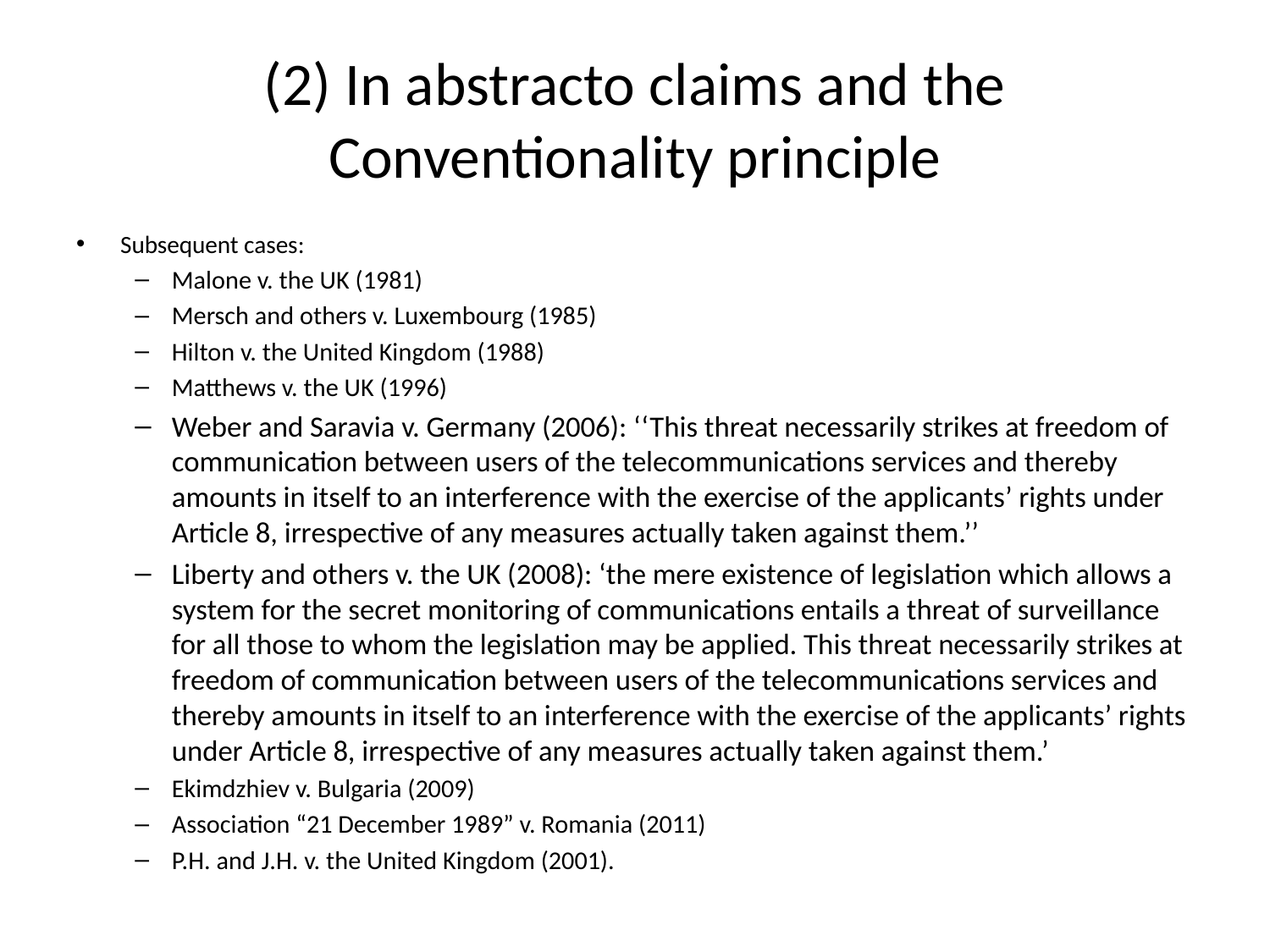

# (2) In abstracto claims and the Conventionality principle
Subsequent cases:
Malone v. the UK (1981)
Mersch and others v. Luxembourg (1985)
Hilton v. the United Kingdom (1988)
Matthews v. the UK (1996)
Weber and Saravia v. Germany (2006): ‘‘This threat necessarily strikes at freedom of communication between users of the telecommunications services and thereby amounts in itself to an interference with the exercise of the applicants’ rights under Article 8, irrespective of any measures actually taken against them.’’
Liberty and others v. the UK (2008): ‘the mere existence of legislation which allows a system for the secret monitoring of communications entails a threat of surveillance for all those to whom the legislation may be applied. This threat necessarily strikes at freedom of communication between users of the telecommunications services and thereby amounts in itself to an interference with the exercise of the applicants’ rights under Article 8, irrespective of any measures actually taken against them.’
Ekimdzhiev v. Bulgaria (2009)
Association “21 December 1989” v. Romania (2011)
P.H. and J.H. v. the United Kingdom (2001).